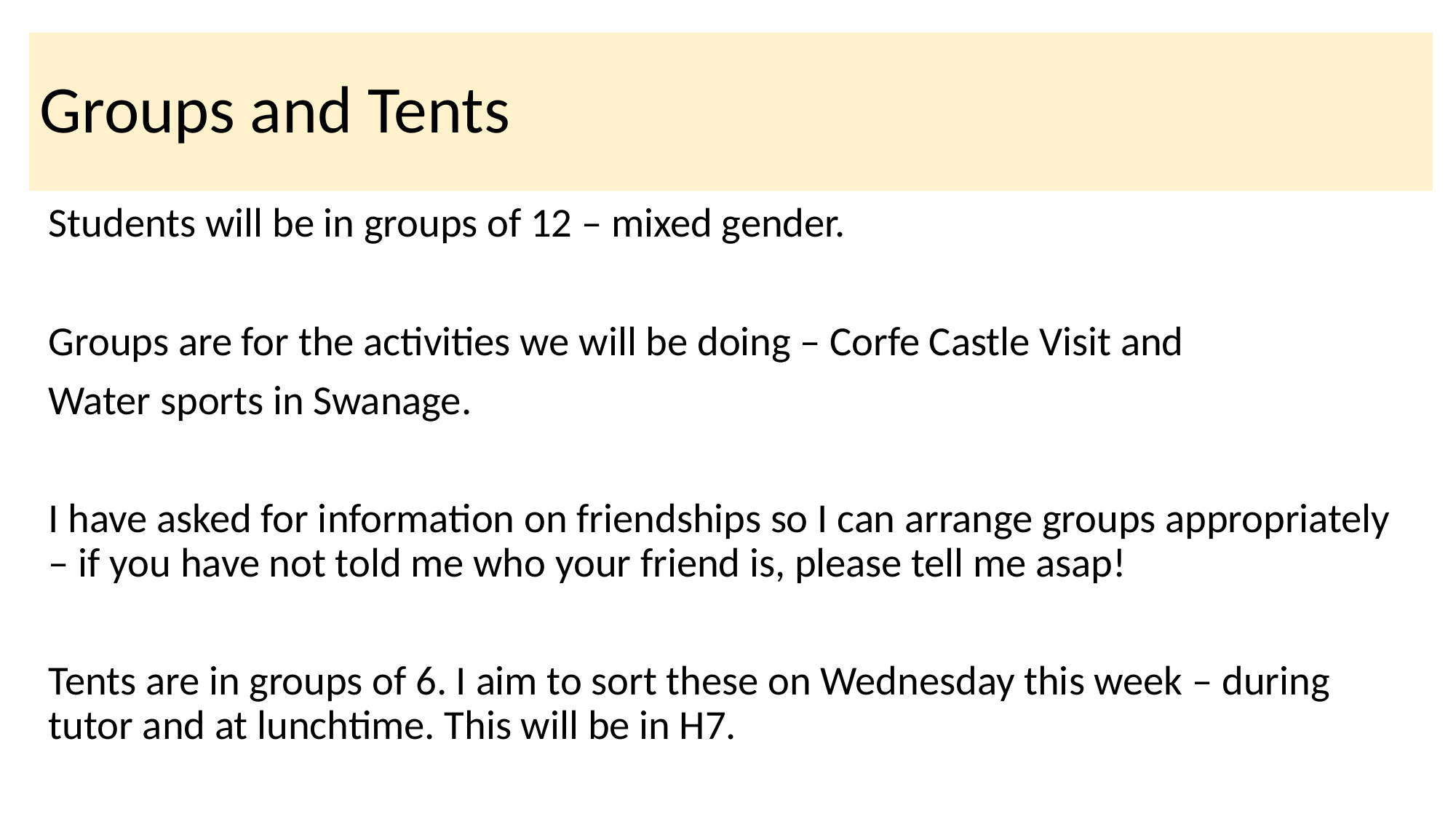

# Groups and Tents
Students will be in groups of 12 – mixed gender.

Groups are for the activities we will be doing – Corfe Castle Visit and
Water sports in Swanage.

I have asked for information on friendships so I can arrange groups appropriately – if you have not told me who your friend is, please tell me asap!

Tents are in groups of 6. I aim to sort these on Wednesday this week – during tutor and at lunchtime. This will be in H7.